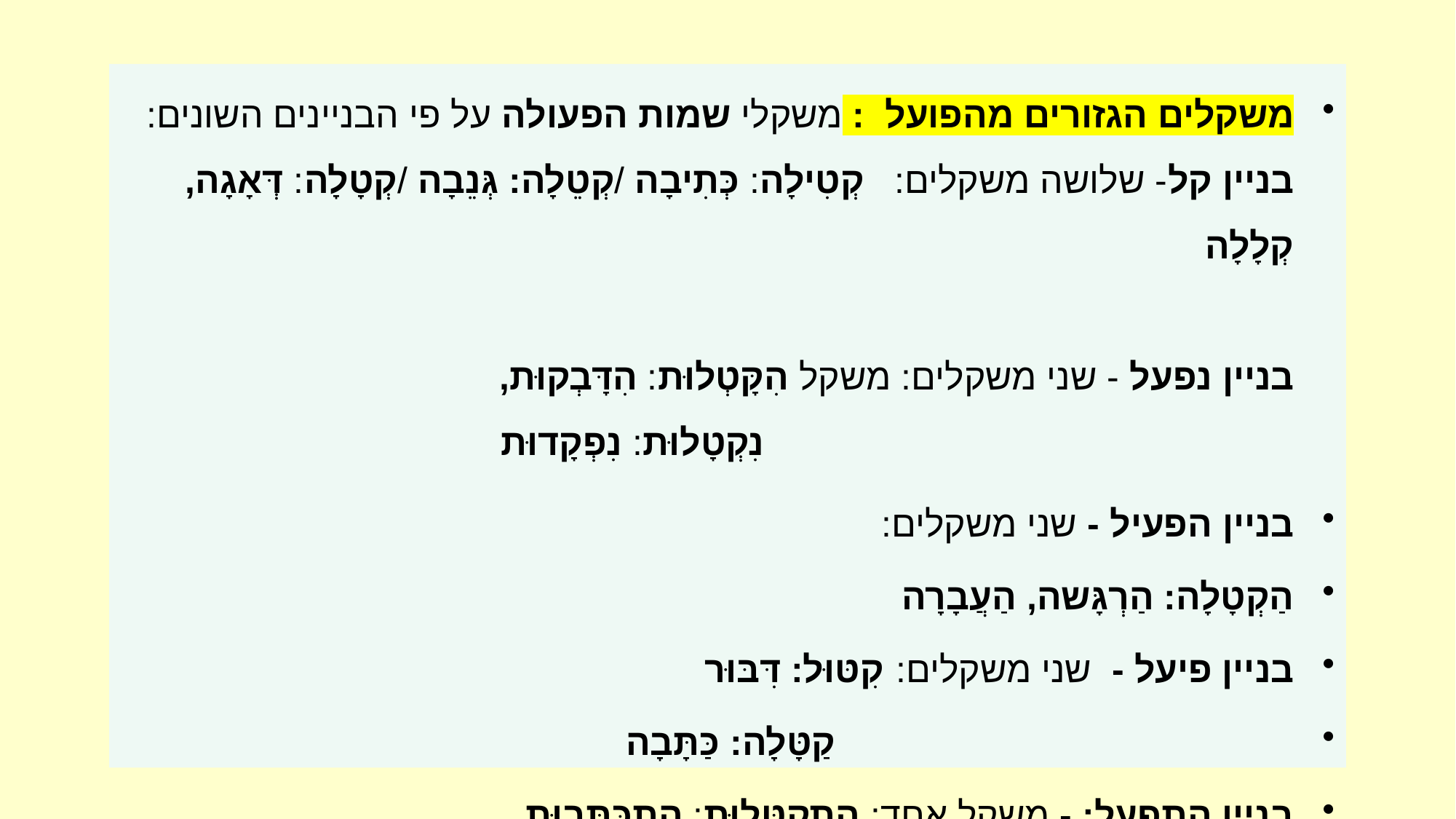

משקלים הגזורים מהפועל  : משקלי שמות הפעולה על פי הבניינים השונים:
בניין קל- שלושה משקלים:   קְטִילָה: כְּתִיבָה /קְטֵלָה: גְּנֵבָה /קְטָלָה: דְּאָגָה, קְלָלָה
בניין נפעל - שני משקלים: משקל הִקָּטְלוּת: הִדָּבְקוּת,
                                                    נִקְטָלוּת: נִפְקָדוּת
בניין הפעיל - שני משקלים:
הַקְטָלָה: הַרְגָּשה, הַעֲבָרָה
בניין פיעל -  שני משקלים: קִטּוּל: דִּבּוּר
                                             קַטָּלָה: כַּתָּבָה
בניין התפעל: - משקל אחד: הִתְקַטְּלוּת: הִתְכַּתְּבוּת